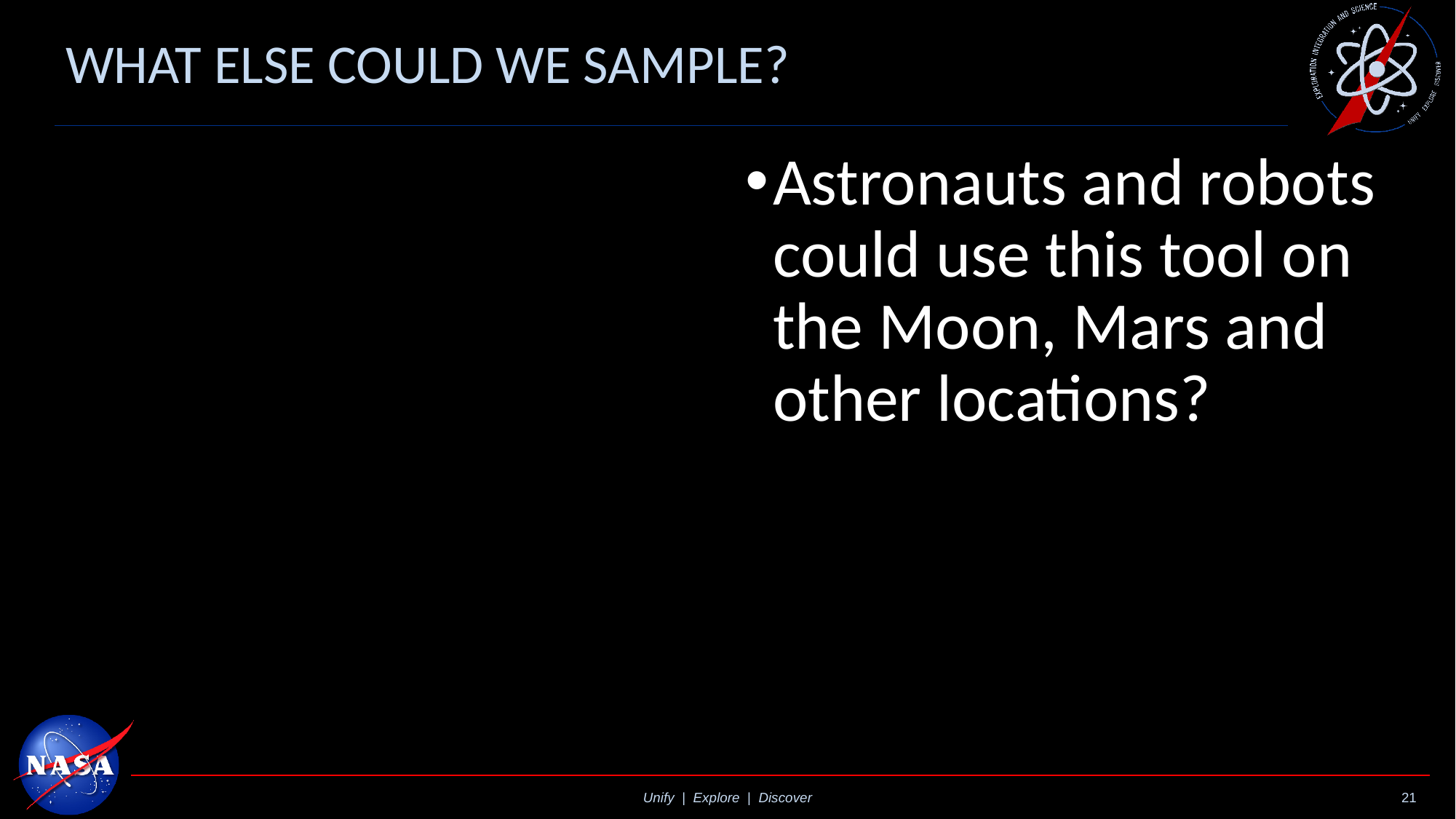

# What Else Could we Sample?
Astronauts and robots could use this tool on the Moon, Mars and other locations?
Unify  |  Explore  |  Discover
21